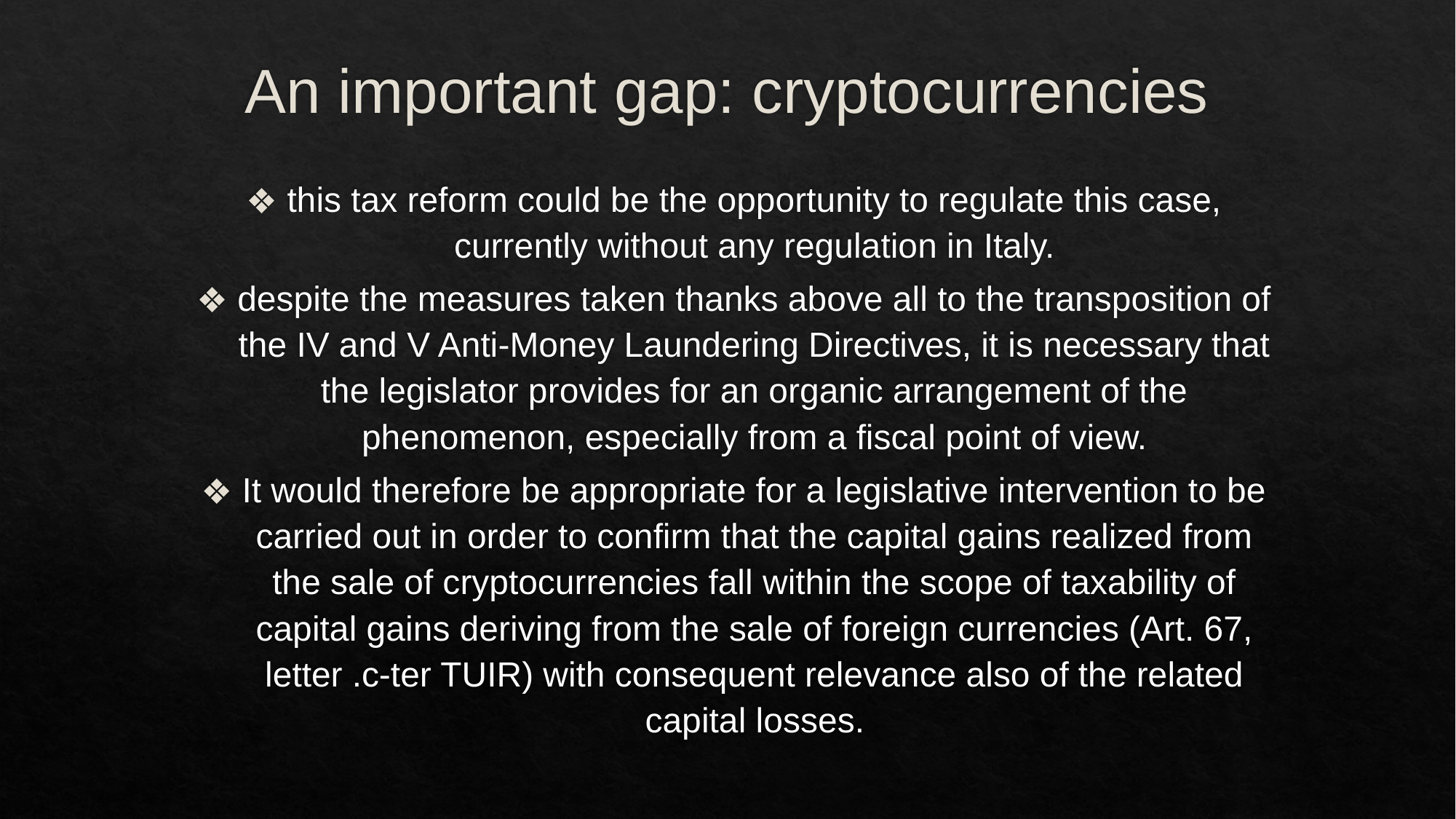

# An important gap: cryptocurrencies
this tax reform could be the opportunity to regulate this case, currently without any regulation in Italy.
despite the measures taken thanks above all to the transposition of the IV and V Anti-Money Laundering Directives, it is necessary that the legislator provides for an organic arrangement of the phenomenon, especially from a fiscal point of view.
It would therefore be appropriate for a legislative intervention to be carried out in order to confirm that the capital gains realized from the sale of cryptocurrencies fall within the scope of taxability of capital gains deriving from the sale of foreign currencies (Art. 67, letter .c-ter TUIR) with consequent relevance also of the related capital losses.